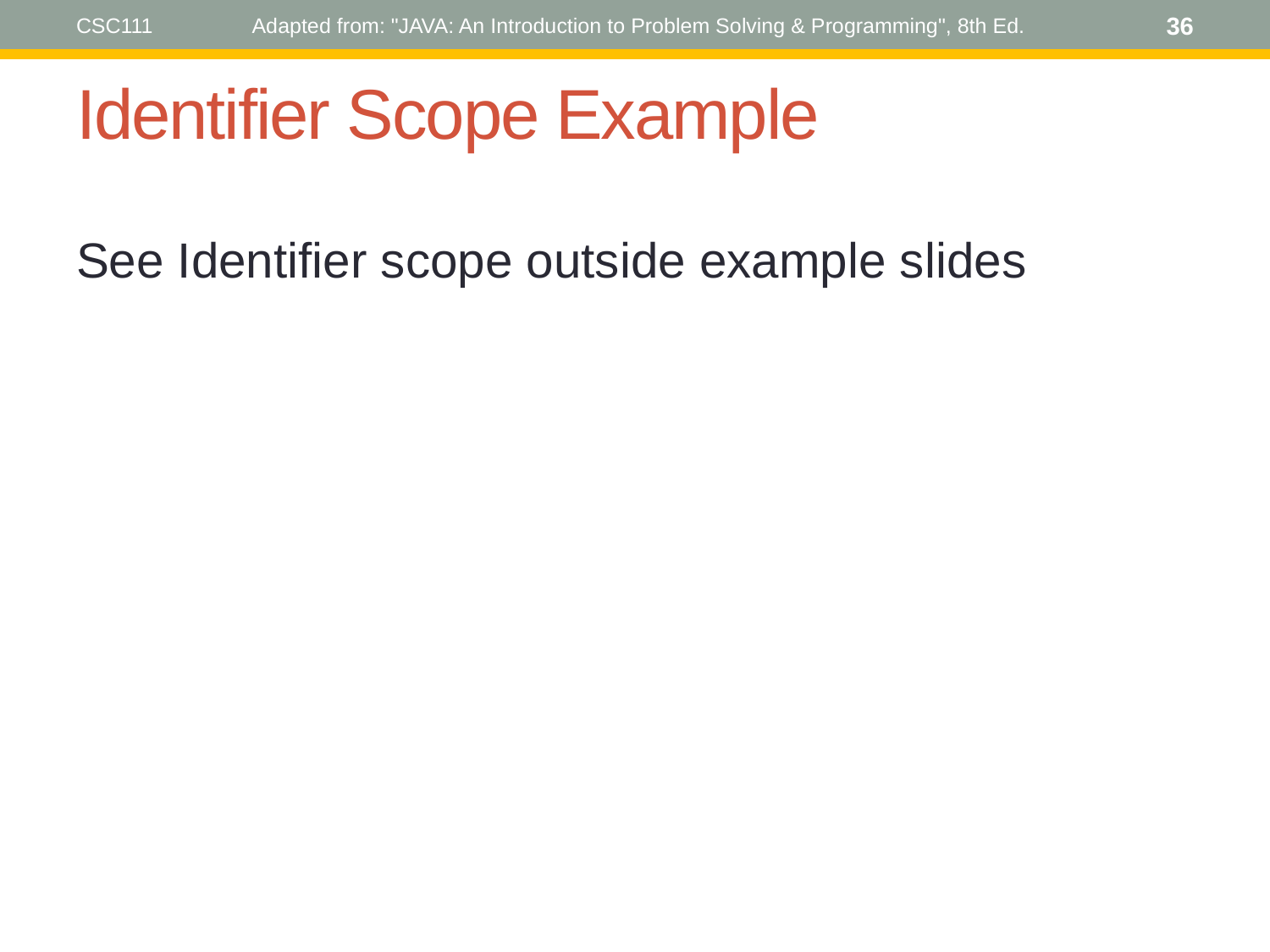

CSC111
Adapted from: "JAVA: An Introduction to Problem Solving & Programming", 8th Ed.
36
# Identifier Scope Example
See Identifier scope outside example slides